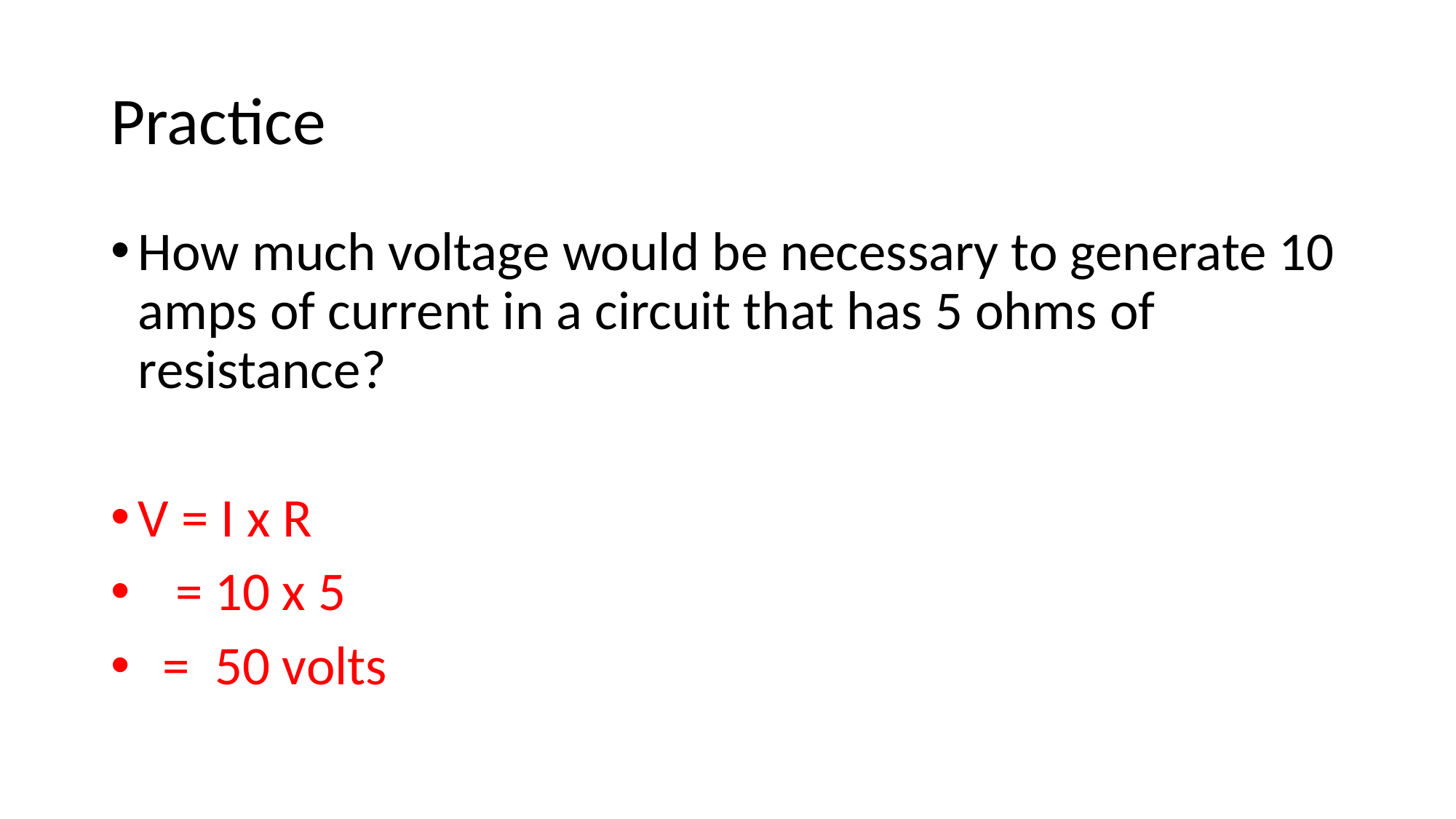

# Practice
How much voltage would be necessary to generate 10 amps of current in a circuit that has 5 ohms of resistance?

V = I x R
   = 10 x 5
  =  50 volts